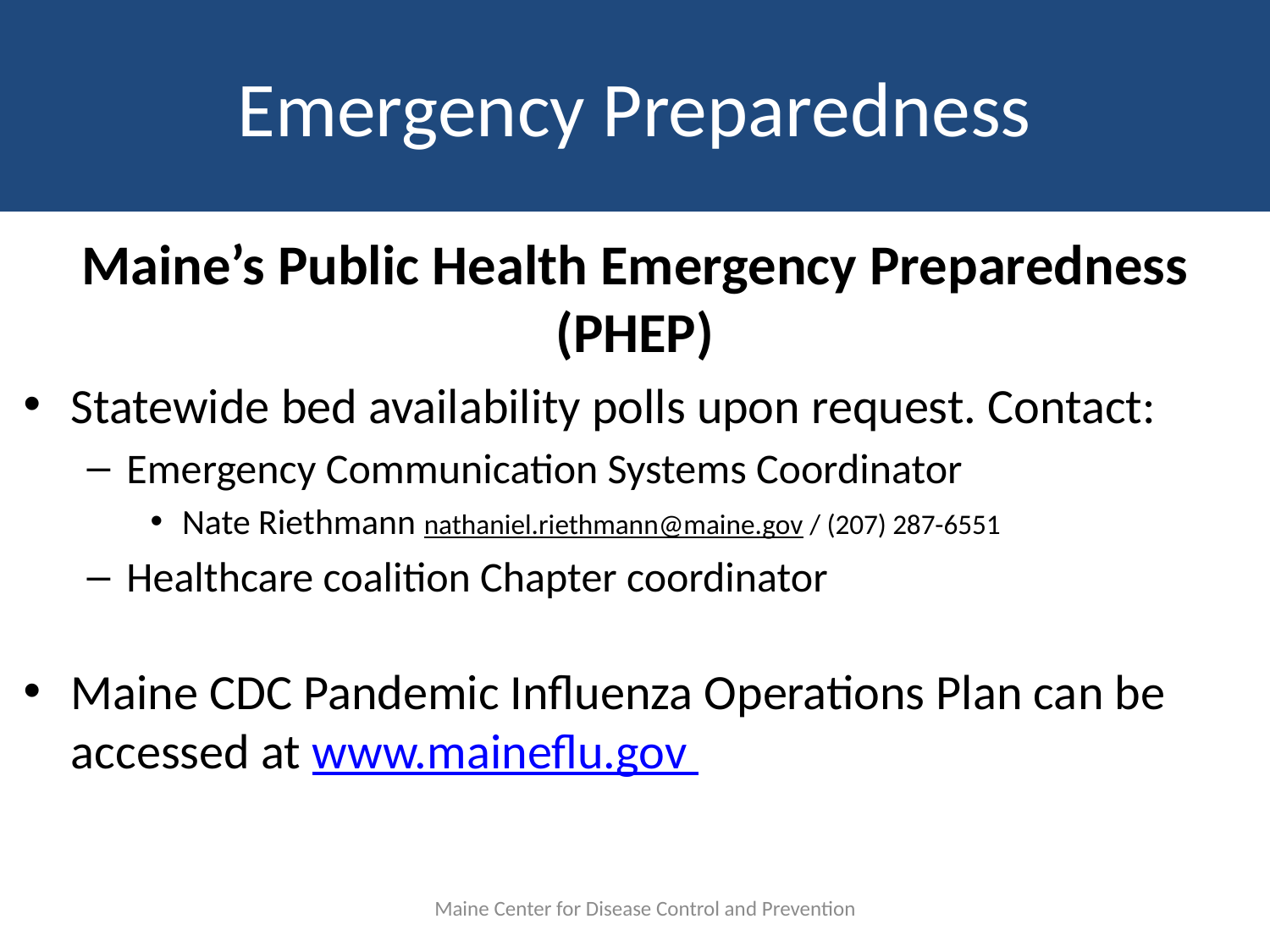

# Emergency Preparedness
Maine’s Public Health Emergency Preparedness (PHEP)
Statewide bed availability polls upon request. Contact:
Emergency Communication Systems Coordinator
Nate Riethmann nathaniel.riethmann@maine.gov / (207) 287-6551
Healthcare coalition Chapter coordinator

Maine CDC Pandemic Influenza Operations Plan can be accessed at www.maineflu.gov

Maine Center for Disease Control and Prevention